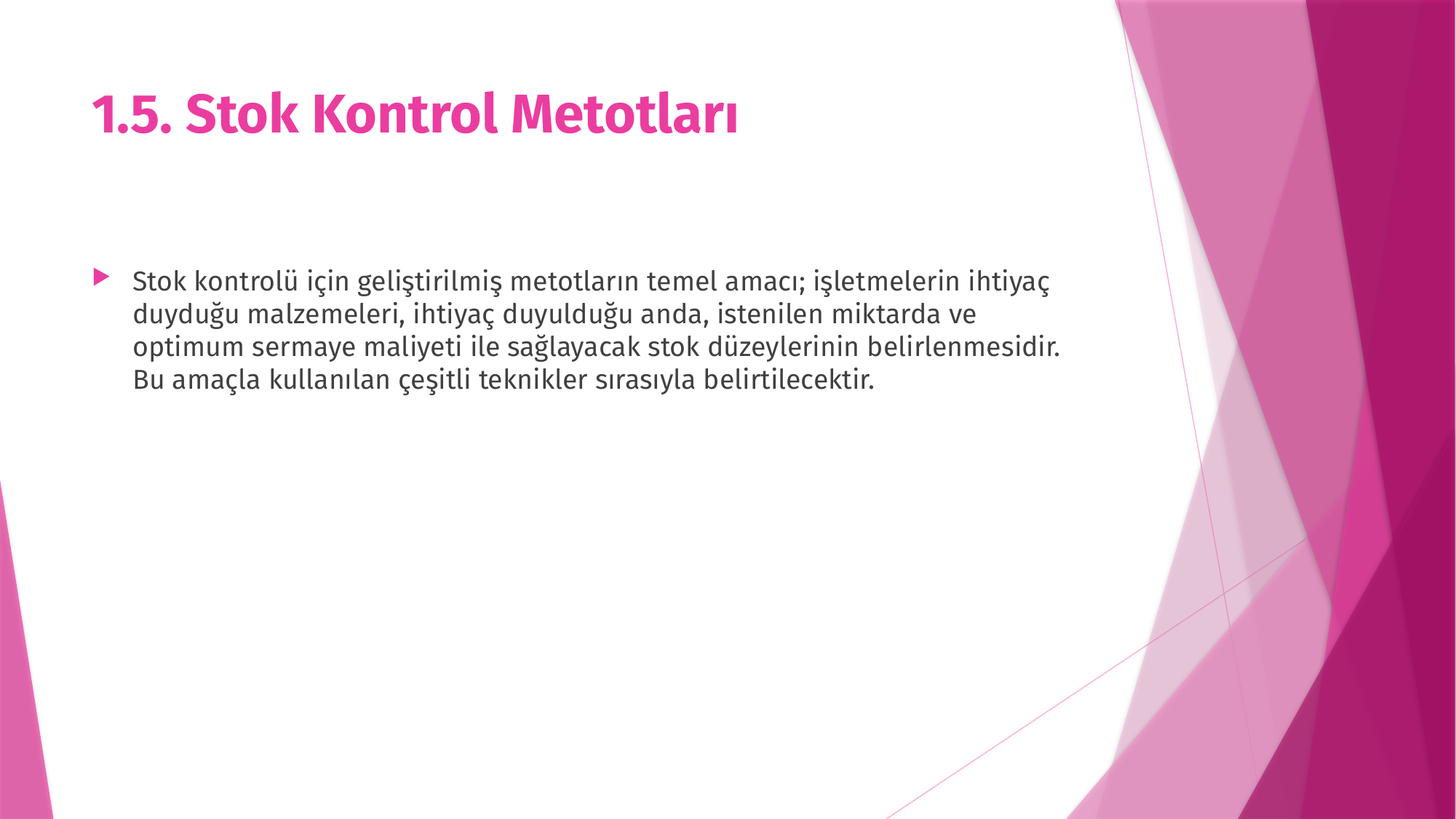

# 1.5. Stok Kontrol Metotları
Stok kontrolü için geliştirilmiş metotların temel amacı; işletmelerin ihtiyaç duyduğu malzemeleri, ihtiyaç duyulduğu anda, istenilen miktarda ve optimum sermaye maliyeti ile sağlayacak stok düzeylerinin belirlenmesidir. Bu amaçla kullanılan çeşitli teknikler sırasıyla belirtilecektir.